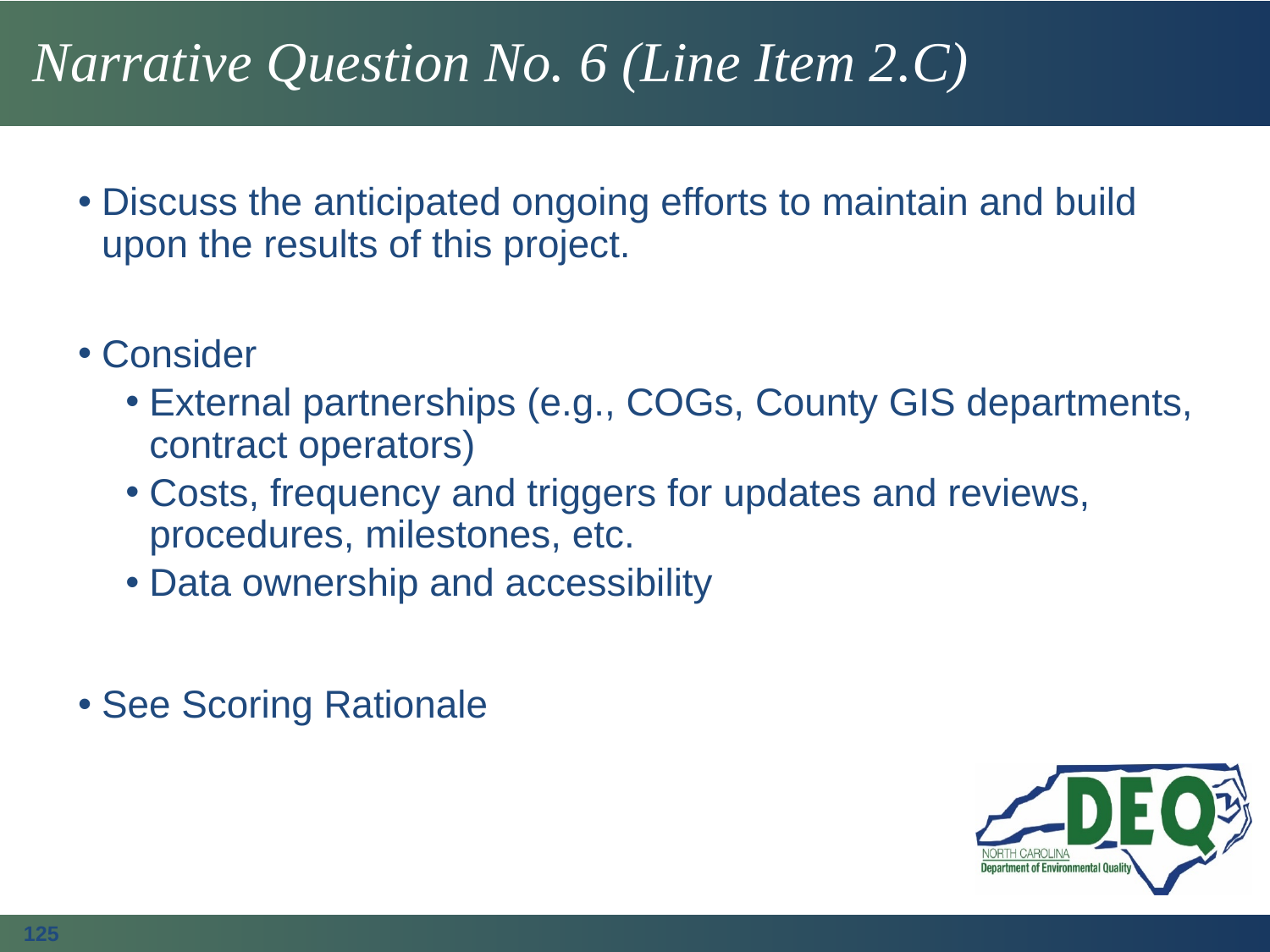

# Narrative Question No. 6 (Line Item 2.C)
Discuss the anticipated ongoing efforts to maintain and build upon the results of this project.

Consider
External partnerships (e.g., COGs, County GIS departments, contract operators)
Costs, frequency and triggers for updates and reviews, procedures, milestones, etc.
Data ownership and accessibility

See Scoring Rationale
125